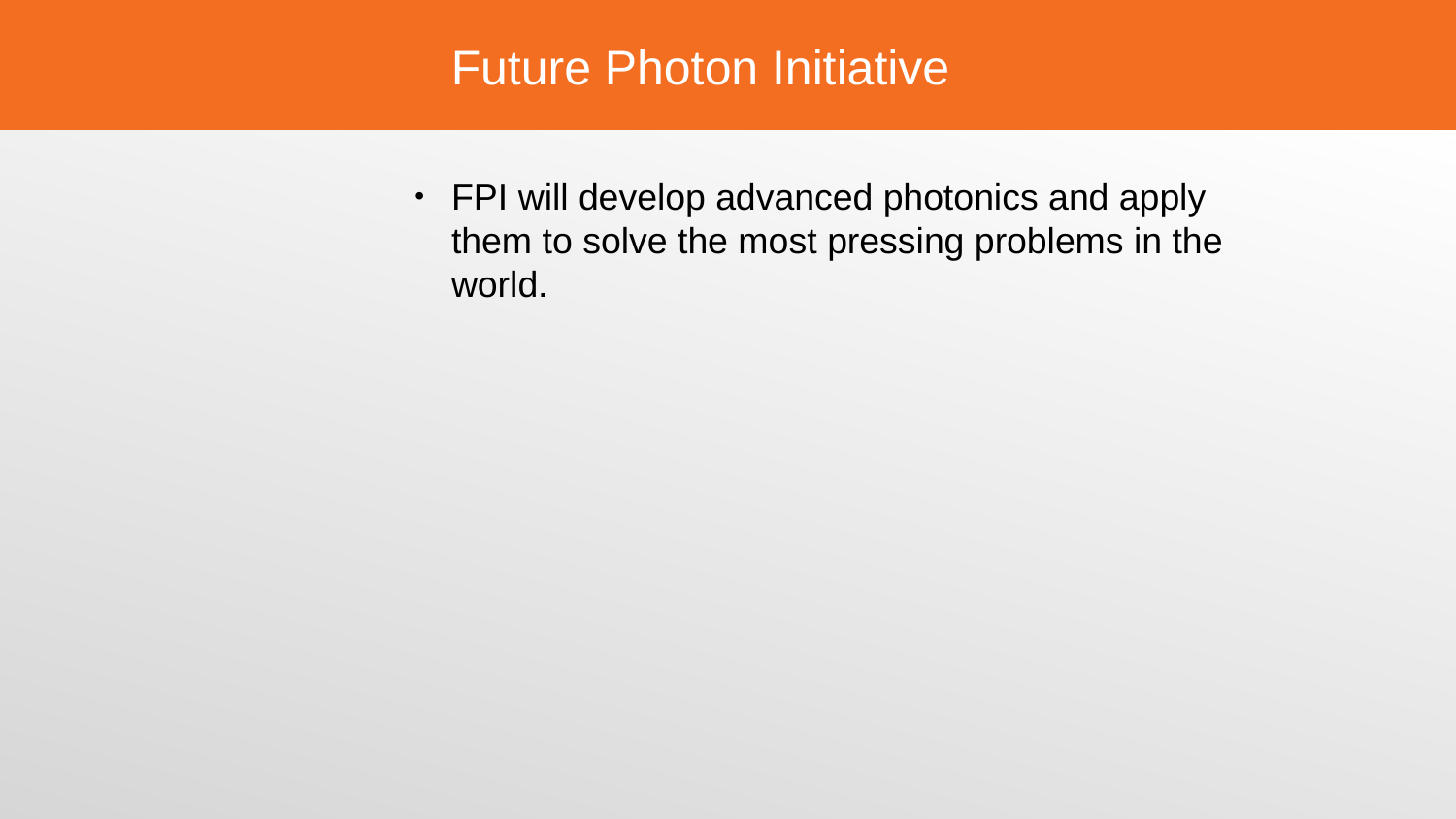

# Future Photon Initiative
FPI will develop advanced photonics and apply them to solve the most pressing problems in the world.